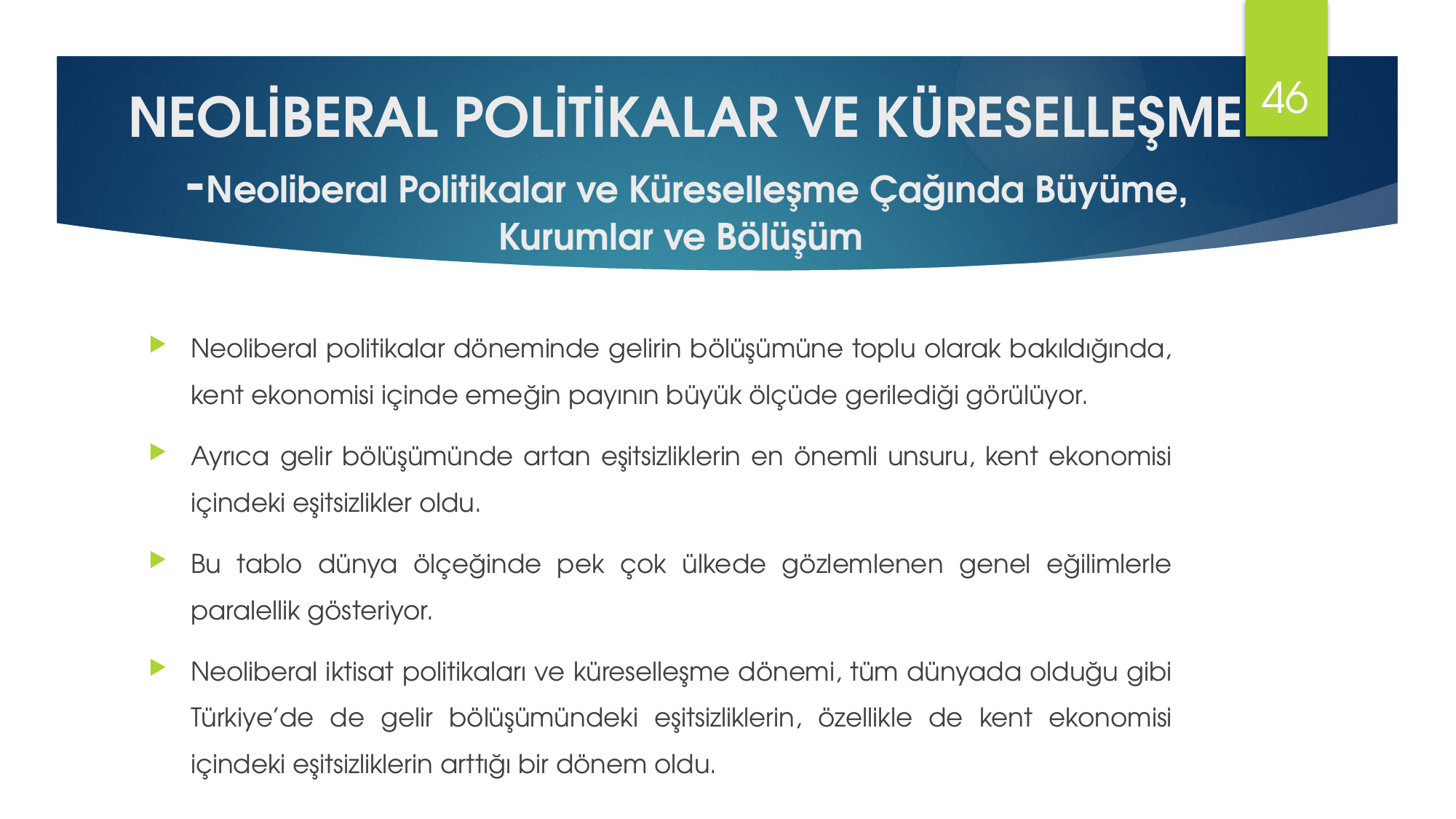

46
NEOLİBERAL POLİTİKALAR VE KÜRESELLEŞME
-Neoliberal Politikalar ve Küreselleşme Çağında Büyüme, Kurumlar ve Bölüşüm
Neoliberal politikalar döneminde gelirin bölüşümüne toplu olarak bakıldığında, kent ekonomisi içinde emeğin payının büyük ölçüde gerilediği görülüyor.
Ayrıca gelir bölüşümünde artan eşitsizliklerin en önemli unsuru, kent ekonomisi içindeki eşitsizlikler oldu.
Bu tablo dünya ölçeğinde pek çok ülkede gözlemlenen genel eğilimlerle paralellik gösteriyor.
Neoliberal iktisat politikaları ve küreselleşme dönemi, tüm dünyada olduğu gibi Türkiye’de de gelir bölüşümündeki eşitsizliklerin, özellikle de kent ekonomisi içindeki eşitsizliklerin arttığı bir dönem oldu.